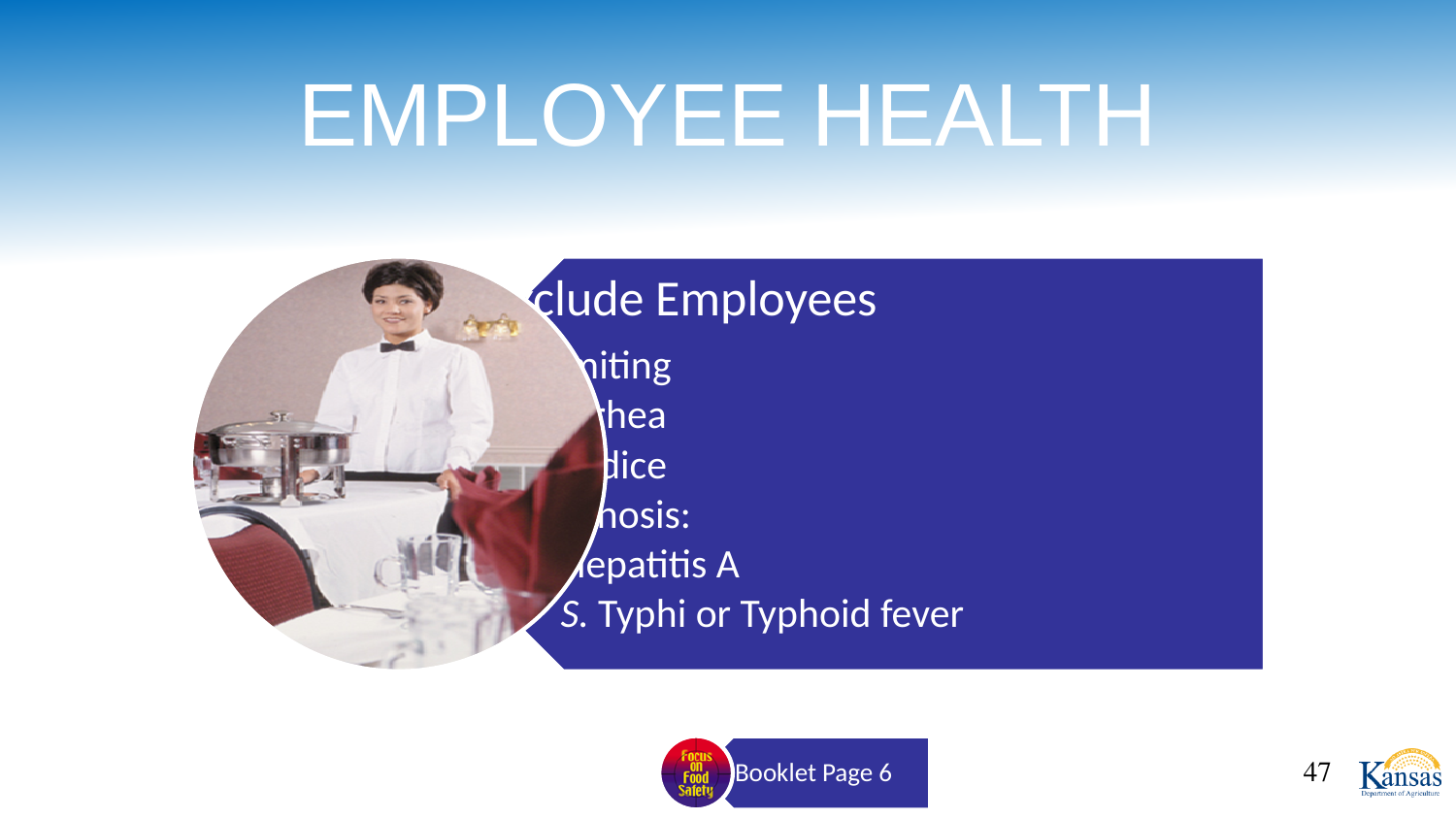

# EMPLOYEE HEALTH
Exclude Employees
Vomiting
Diarrhea
Jaundice
Diagnosis:
Hepatitis A
S. Typhi or Typhoid fever
Booklet Page 6
47